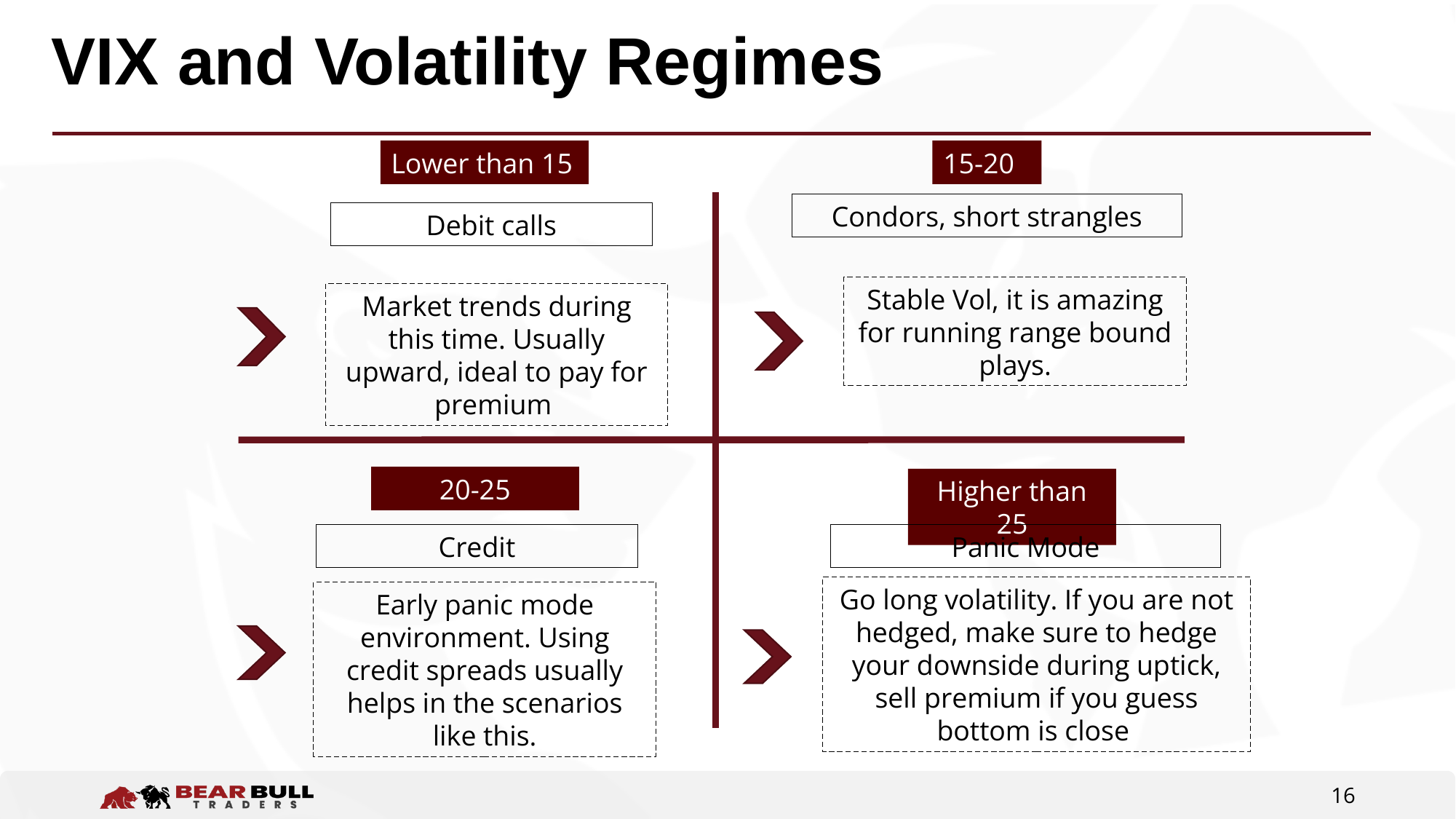

# VIX and Volatility Regimes
Lower than 15
15-20
Condors, short strangles
Debit calls
Stable Vol, it is amazing for running range bound plays.
Market trends during this time. Usually upward, ideal to pay for premium

20-25
Higher than 25
Credit
Panic Mode
Go long volatility. If you are not hedged, make sure to hedge your downside during uptick, sell premium if you guess bottom is close
Early panic mode environment. Using credit spreads usually helps in the scenarios like this.